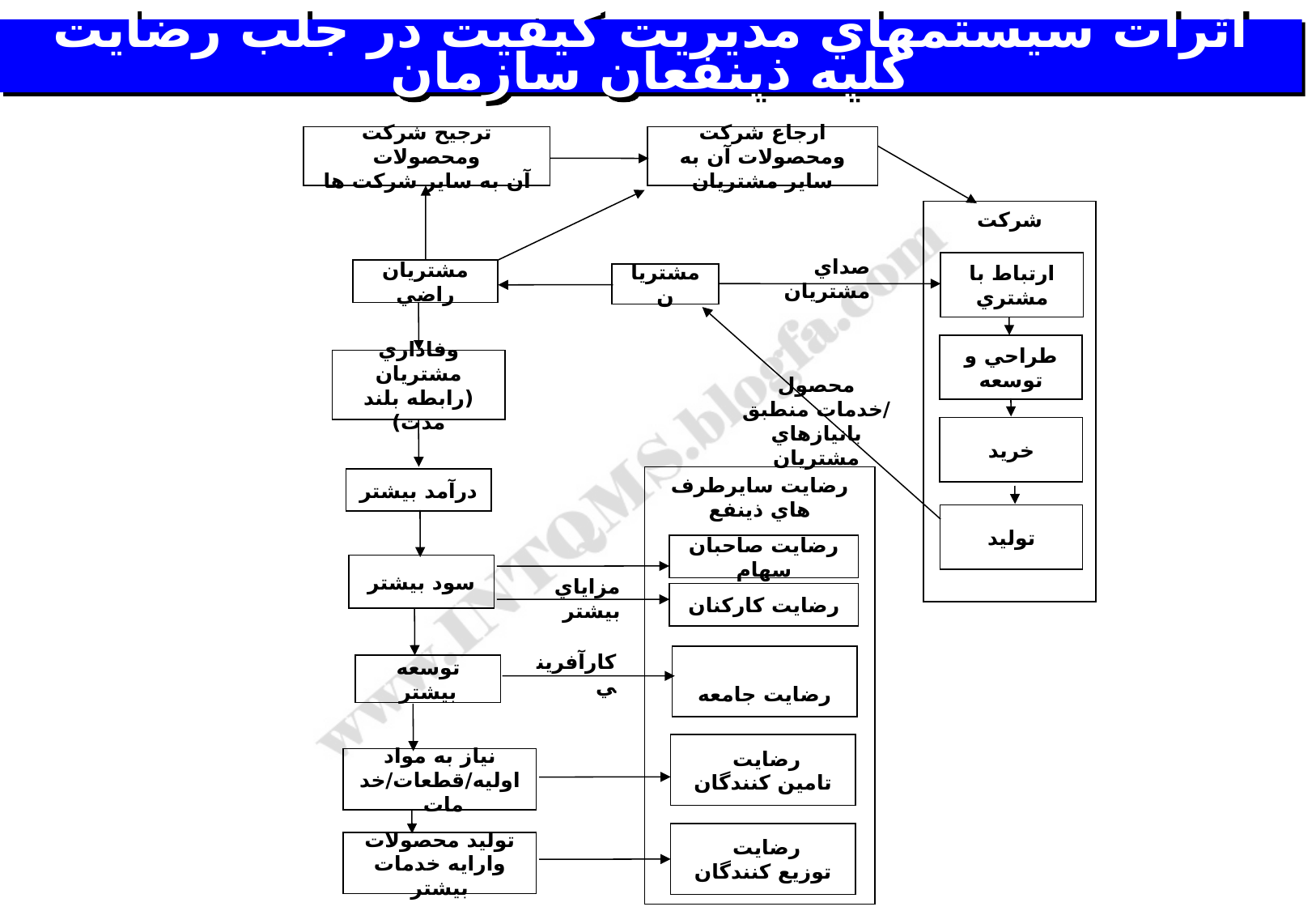

# اثرات سيستمهاي مديريت كيفيت در جلب رضايت كليه ذينفعان سازمان
ترجيح شركت ومحصولات
آن به ساير شركت ها
ارجاع شركت ومحصولات آن به ساير مشتريان

شركت
صداي مشتريان

ارتباط با مشتري
مشتريان راضي
مشتريان

محصول /خدمات منطبق بانيازهاي مشتريان

طراحي و توسعه
وفاداري مشتريان
(رابطه بلند مدت)

خريد

رضايت سايرطرف هاي ذينفع
درآمد بيشتر

توليد

رضايت صاحبان سهام
سود بيشتر

مزاياي بيشتر

رضايت كاركنان

كارآفريني

رضايت جامعه
توسعه بيشتر

رضايت
تامين كنندگان
نياز به مواد اوليه/قطعات/خدمات

رضايت
توزيع كنندگان
توليد محصولات وارايه خدمات بيشتر